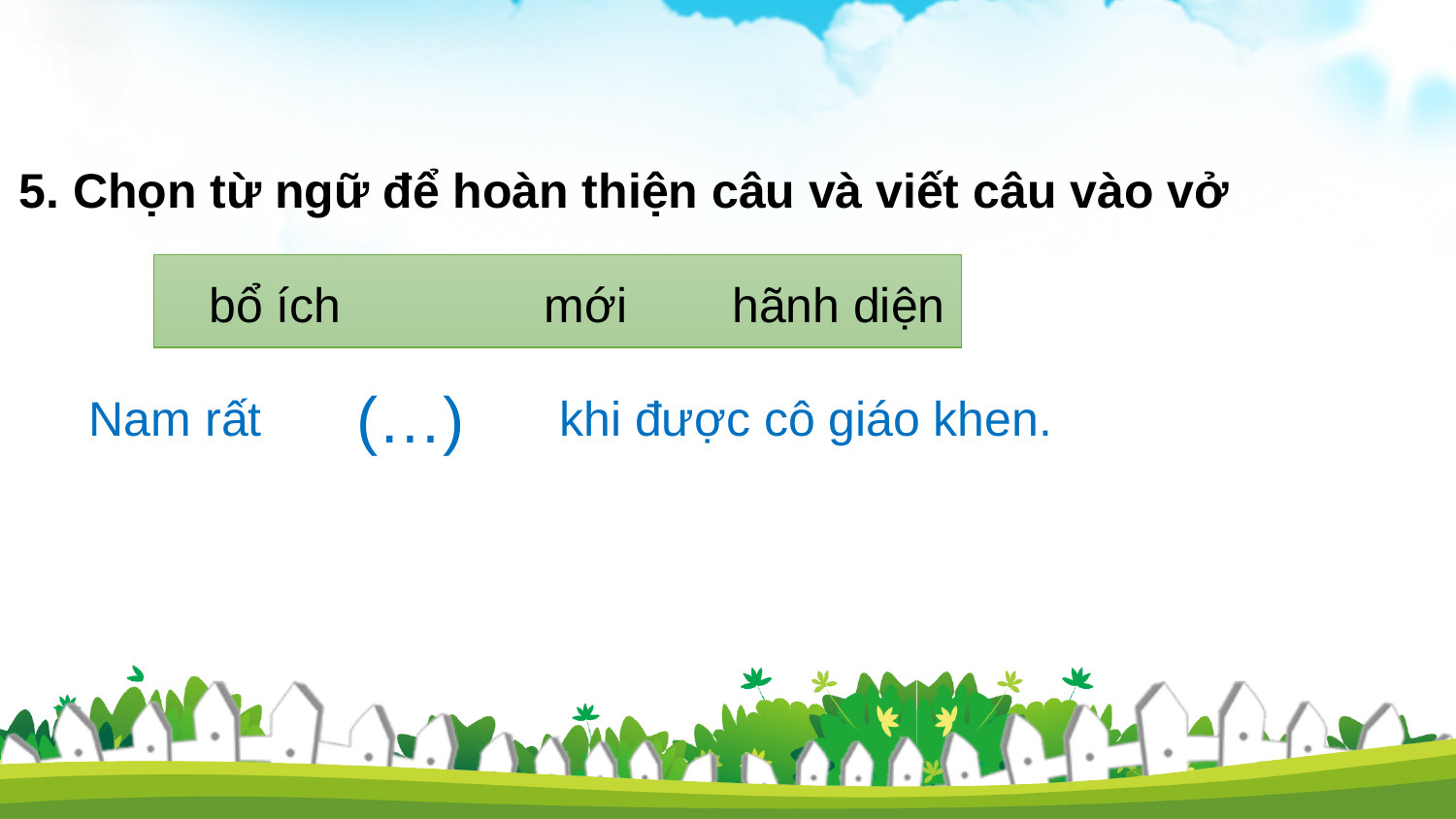

5. Chọn từ ngữ để hoàn thiện câu và viết câu vào vở

   bổ ích               mới
     hãnh diện
(…)
Nam rất                      khi được cô giáo khen.